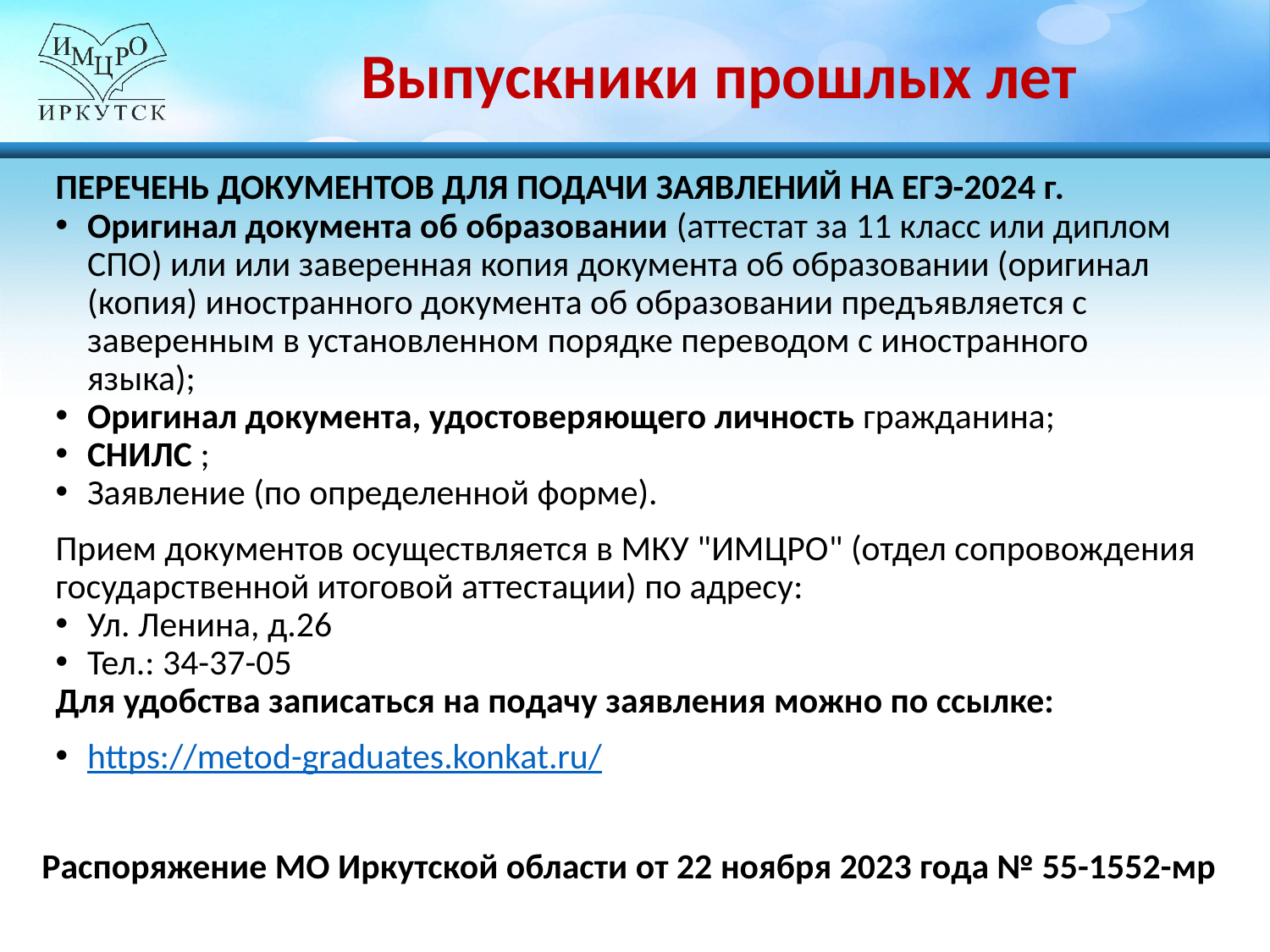

# Выпускники прошлых лет
ПЕРЕЧЕНЬ ДОКУМЕНТОВ ДЛЯ ПОДАЧИ ЗАЯВЛЕНИЙ НА ЕГЭ-2024 г.
Оригинал документа об образовании (аттестат за 11 класс или диплом СПО) или или заверенная копия документа об образовании (оригинал (копия) иностранного документа об образовании предъявляется с заверенным в установленном порядке переводом с иностранного языка);
Оригинал документа, удостоверяющего личность гражданина;
СНИЛС ;
Заявление (по определенной форме).
Прием документов осуществляется в МКУ "ИМЦРО" (отдел сопровождения государственной итоговой аттестации) по адресу:
Ул. Ленина, д.26
Тел.: 34-37-05
Для удобства записаться на подачу заявления можно по ссылке:
https://metod-graduates.konkat.ru/
Распоряжение МО Иркутской области от 22 ноября 2023 года № 55-1552-мр